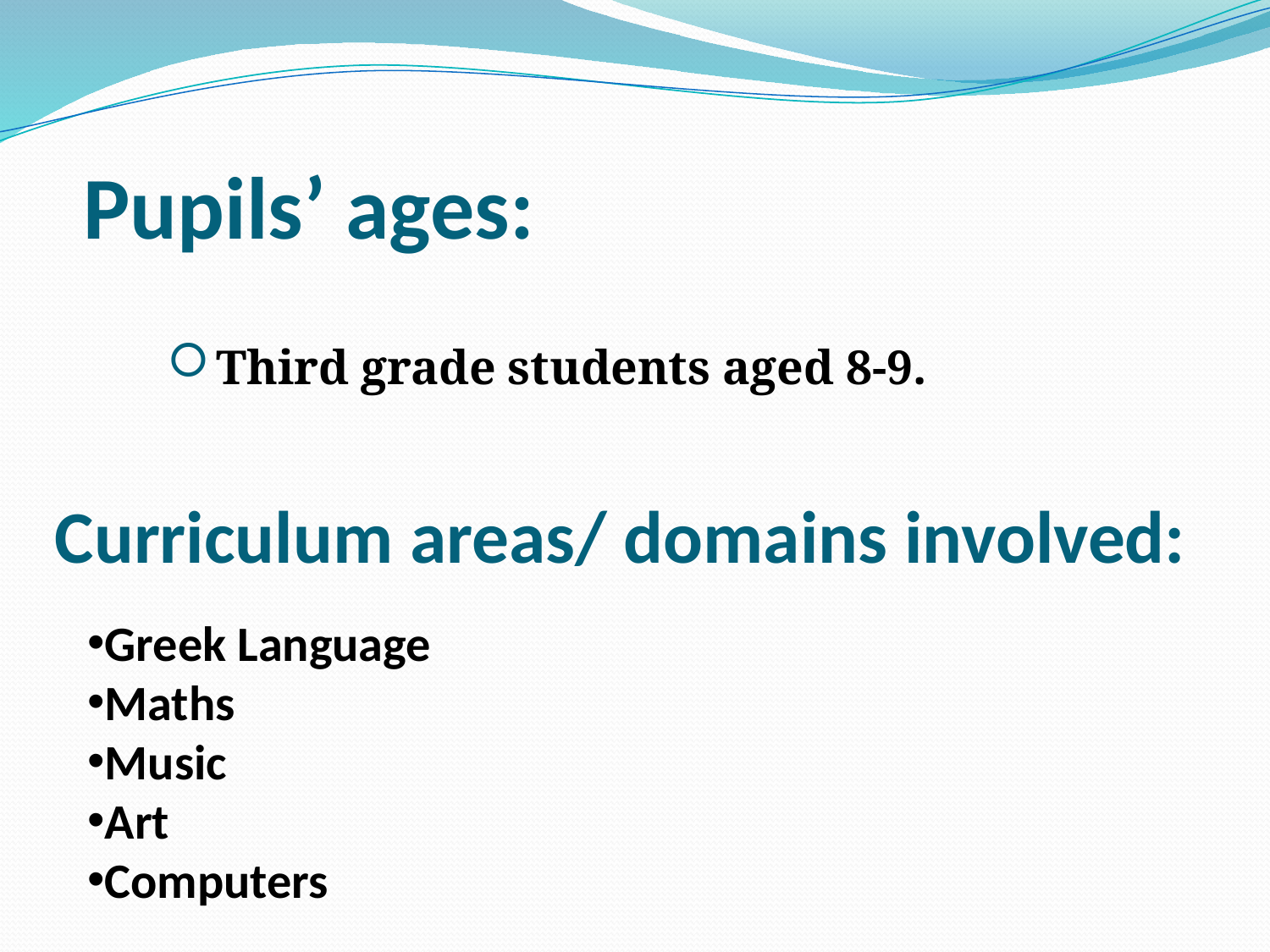

# Pupils’ ages:

Third grade students aged 8-9.

Curriculum areas/ domains involved:
Greek Language
Maths
Music
Art
Computers